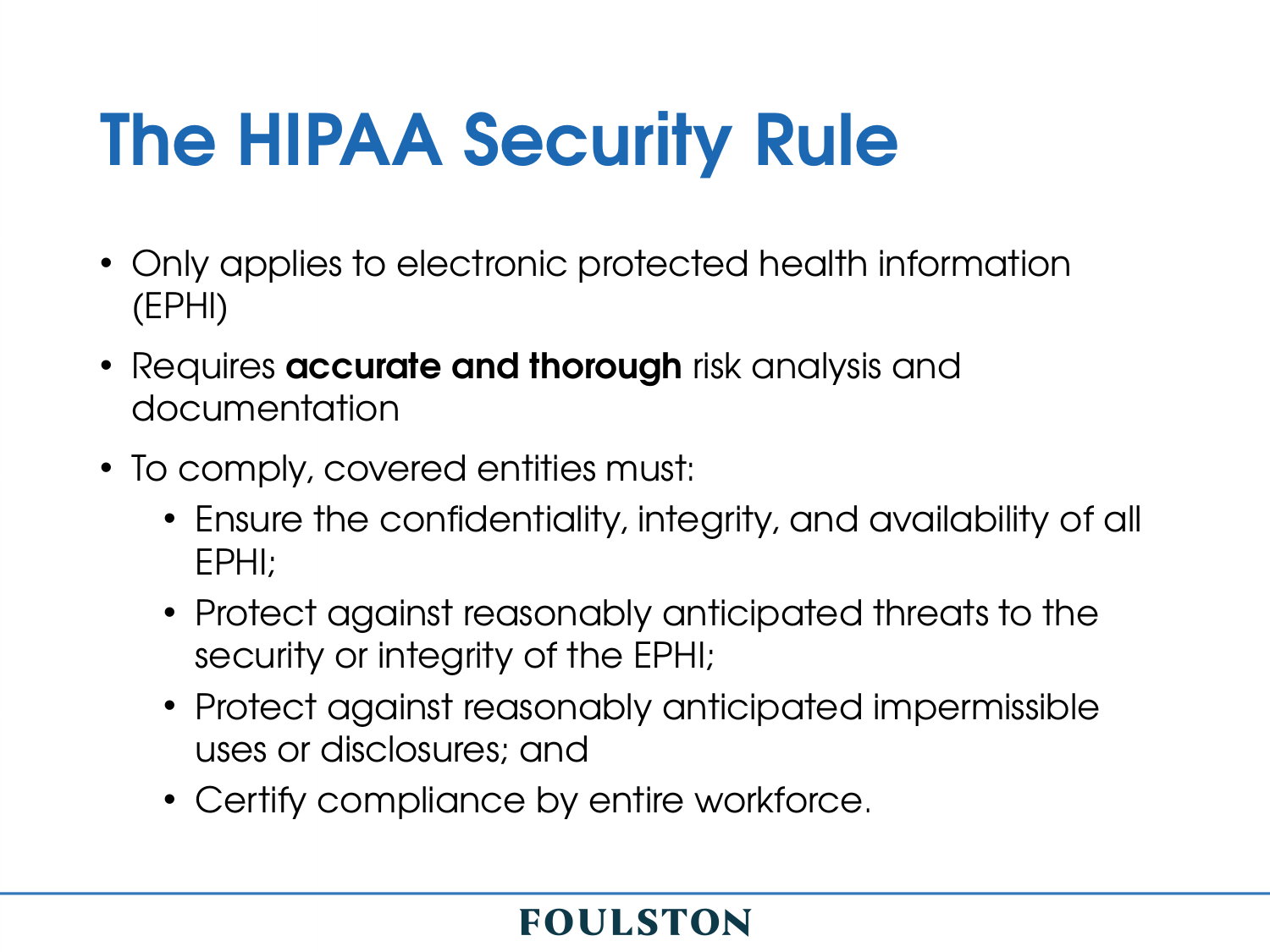

# The HIPAA Security Rule
Only applies to electronic protected health information (EPHI)
Requires accurate and thorough risk analysis and documentation
To comply, covered entities must:
Ensure the confidentiality, integrity, and availability of all EPHI;
Protect against reasonably anticipated threats to the security or integrity of the EPHI;
Protect against reasonably anticipated impermissible uses or disclosures; and
Certify compliance by entire workforce.